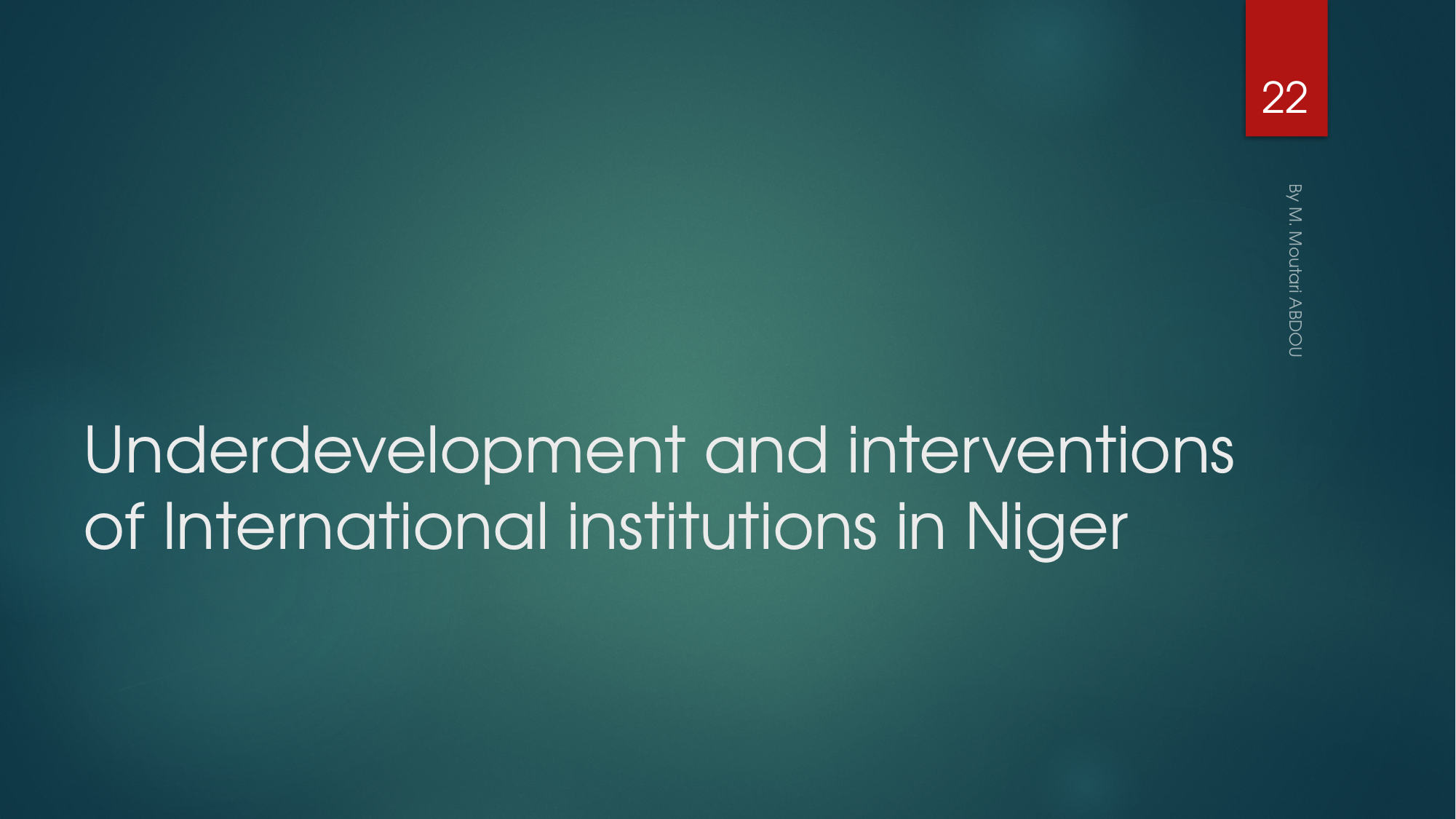

22
By M. Moutari ABDOU
# Underdevelopment and interventions of International institutions in Niger